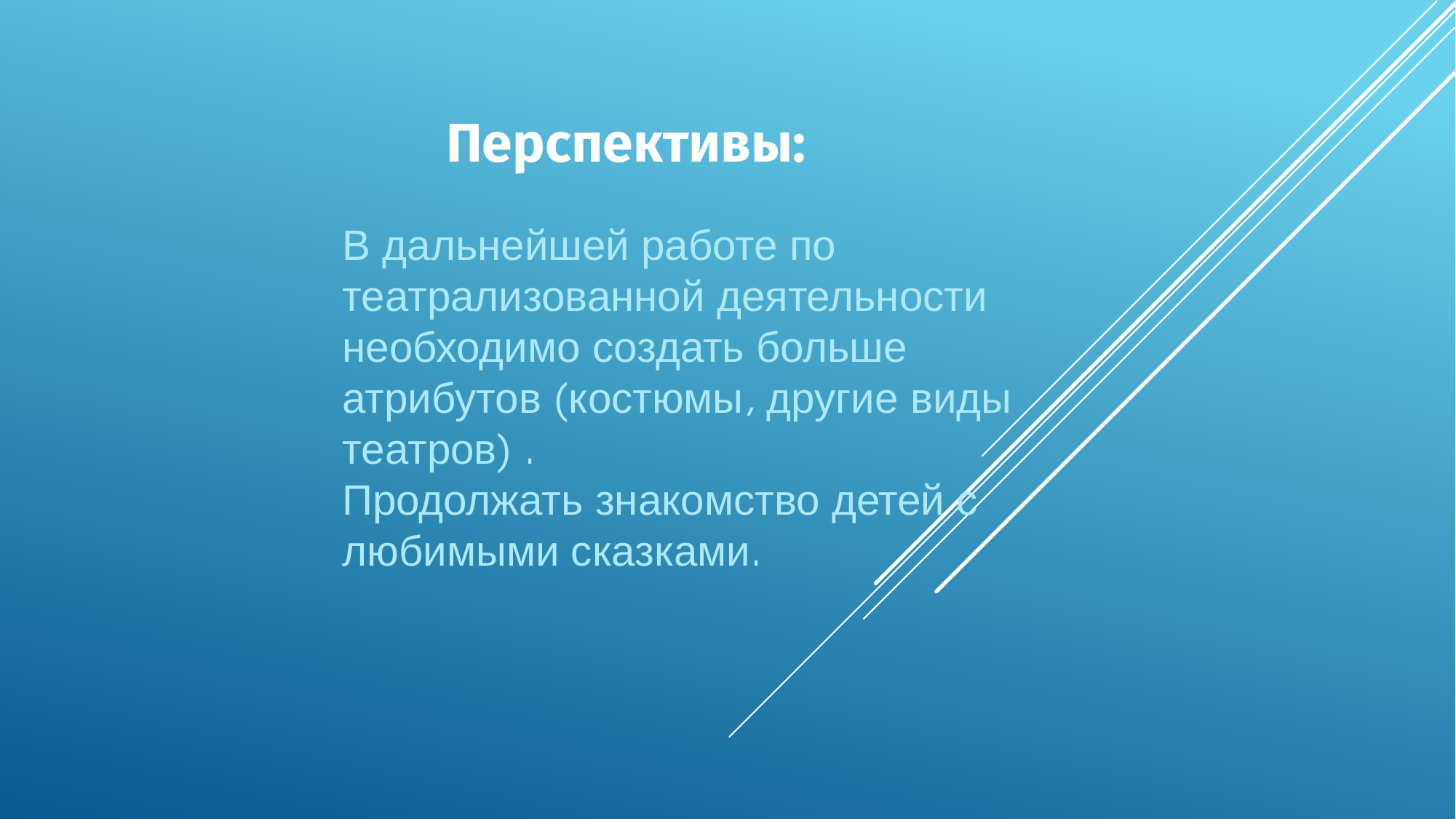

Перспективы:
В дальнейшей работе по театрализованной деятельности необходимо создать больше атрибутов (костюмы, другие виды театров) .
Продолжать знакомство детей с любимыми сказками.